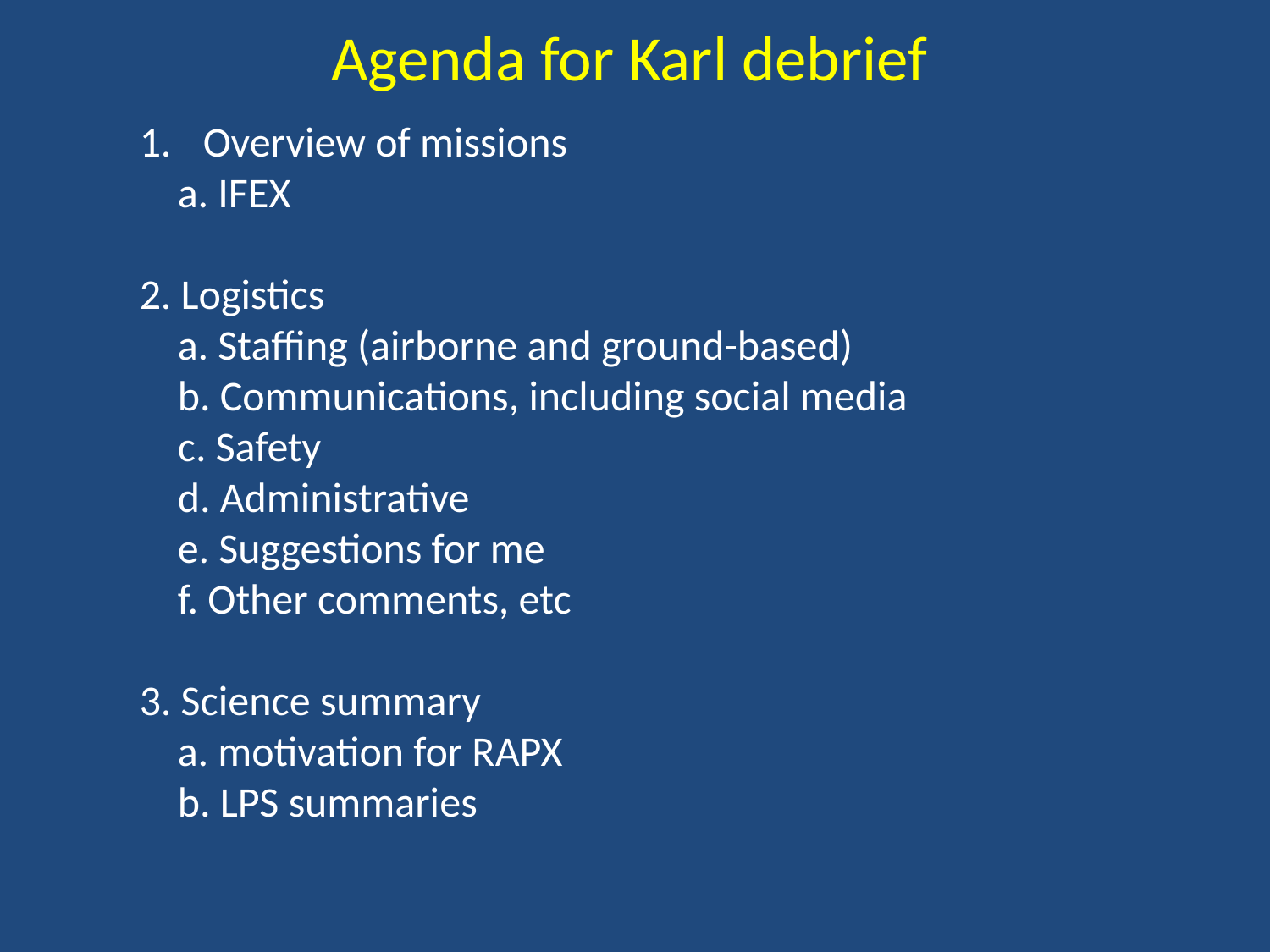

Agenda for Karl debrief

Overview of missions
    a. IFEX

2. Logistics
    a. Staffing (airborne and ground-based)
    b. Communications, including social media
    c. Safety
    d. Administrative
    e. Suggestions for me
    f. Other comments, etc

3. Science summary
    a. motivation for RAPX
    b. LPS summaries